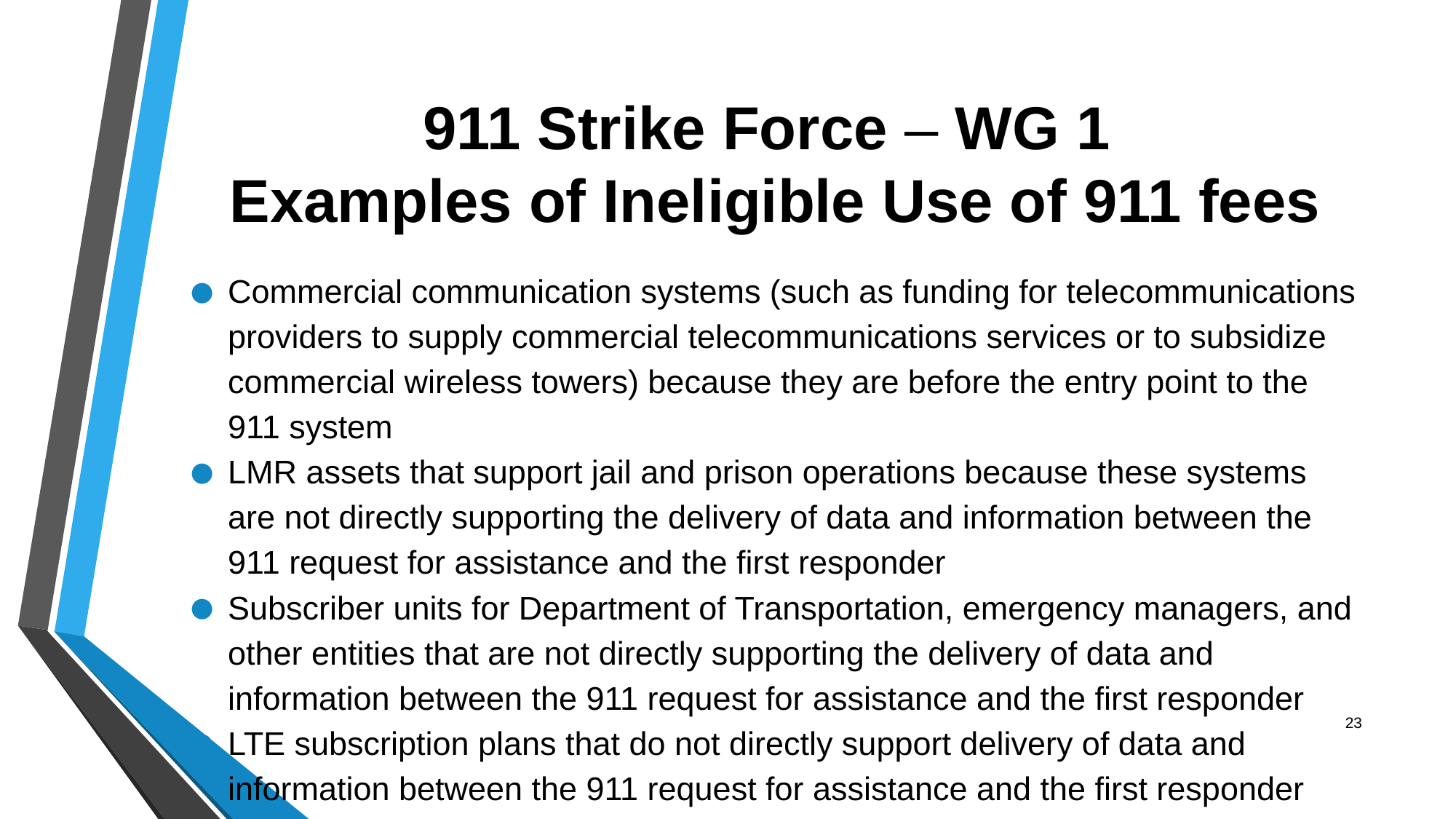

# 911 Strike Force – WG 1 Examples of Ineligible Use of 911 fees
Commercial communication systems (such as funding for telecommunications providers to supply commercial telecommunications services or to subsidize commercial wireless towers) because they are before the entry point to the 911 system
LMR assets that support jail and prison operations because these systems are not directly supporting the delivery of data and information between the 911 request for assistance and the first responder
Subscriber units for Department of Transportation, emergency managers, and other entities that are not directly supporting the delivery of data and information between the 911 request for assistance and the first responder
LTE subscription plans that do not directly support delivery of data and information between the 911 request for assistance and the first responder

23